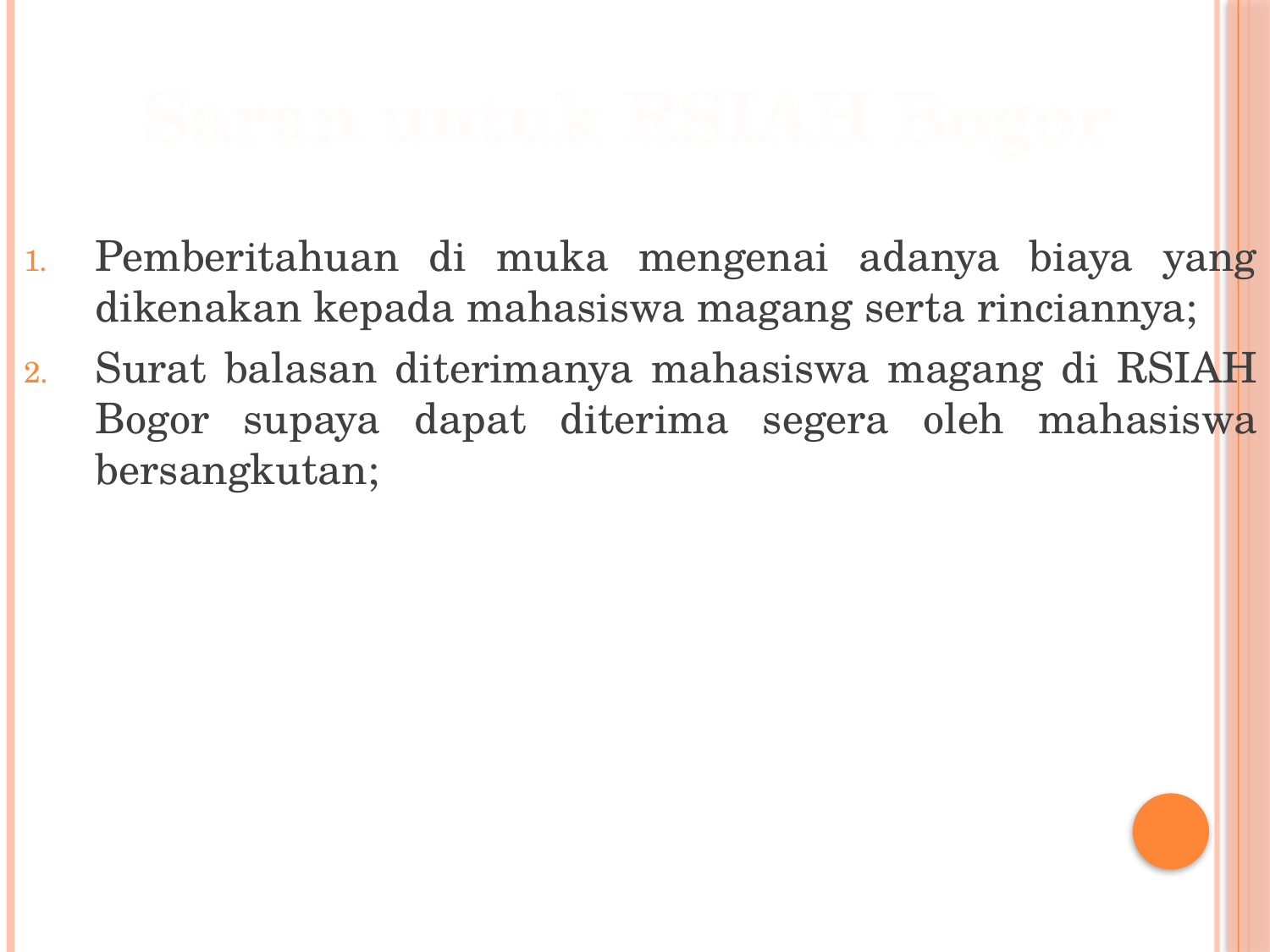

Saran untuk RSIAH Bogor
Pemberitahuan di muka mengenai adanya biaya yang dikenakan kepada mahasiswa magang serta rinciannya;
Surat balasan diterimanya mahasiswa magang di RSIAH Bogor supaya dapat diterima segera oleh mahasiswa bersangkutan;